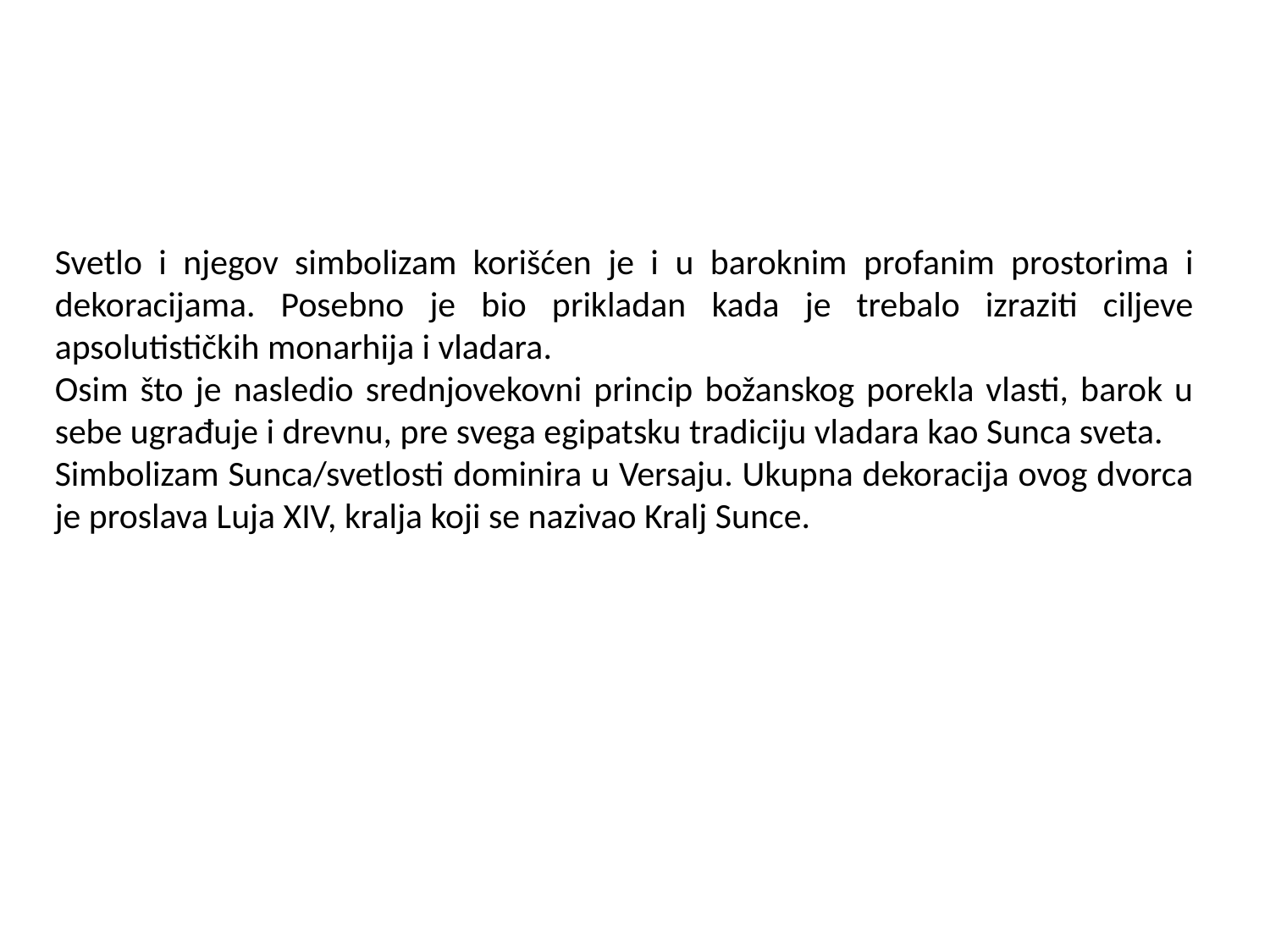

Svetlo i njegov simbolizam korišćen je i u baroknim profanim prostorima i dekoracijama. Posebno je bio prikladan kada je trebalo izraziti ciljeve apsolutističkih monarhija i vladara.
Osim što je nasledio srednjovekovni princip božanskog porekla vlasti, barok u sebe ugrađuje i drevnu, pre svega egipatsku tradiciju vladara kao Sunca sveta.
Simbolizam Sunca/svetlosti dominira u Versaju. Ukupna dekoracija ovog dvorca je proslava Luja XIV, kralja koji se nazivao Kralj Sunce.